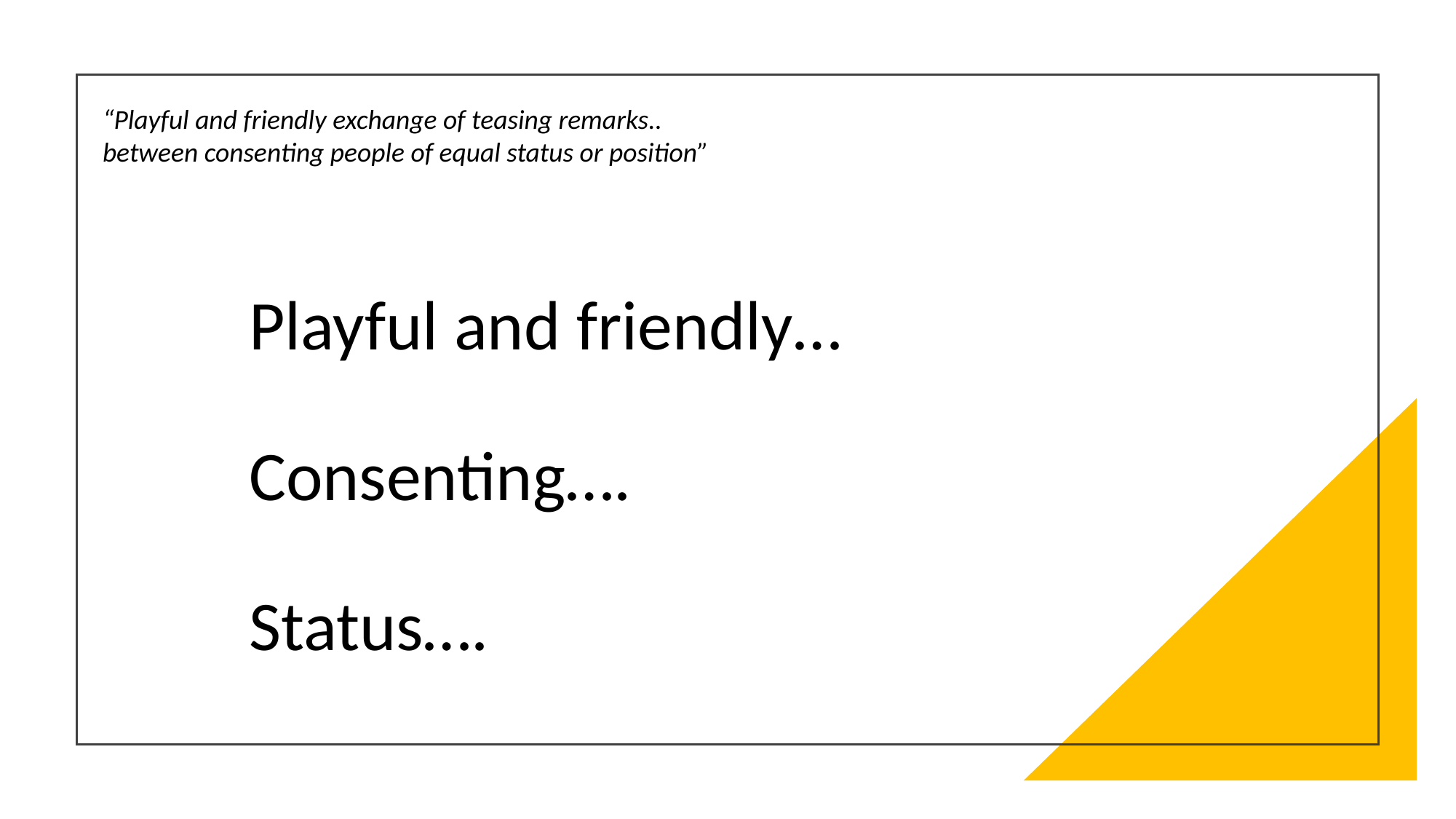

“Playful and friendly exchange of teasing remarks..
between consenting people of equal status or position”
# Playful and friendly… Consenting…. Status….